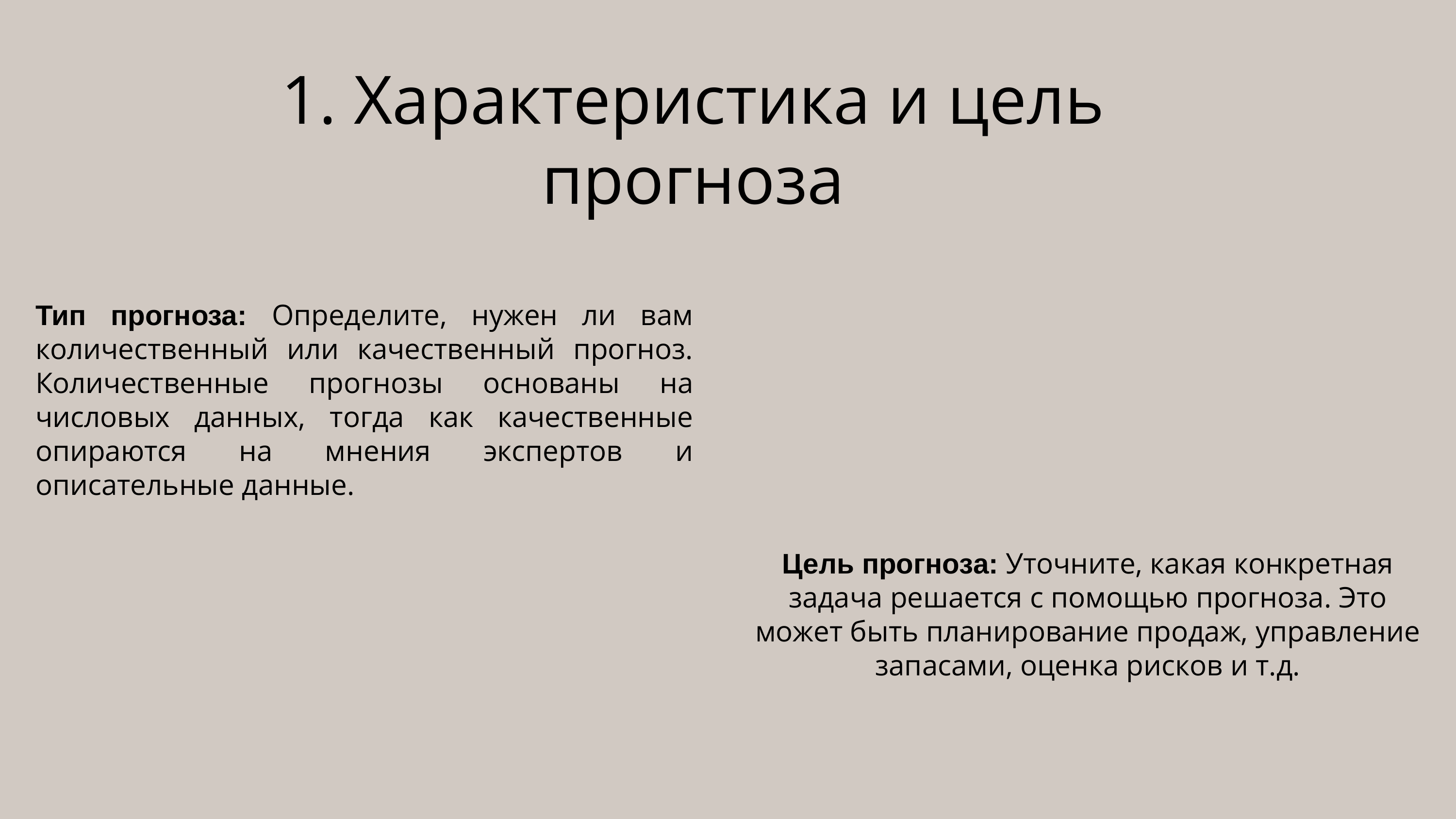

1. Характеристика и цель прогноза

Тип прогноза: Определите, нужен ли вам количественный или качественный прогноз. Количественные прогнозы основаны на числовых данных, тогда как качественные опираются на мнения экспертов и описательные данные.
Цель прогноза: Уточните, какая конкретная задача решается с помощью прогноза. Это может быть планирование продаж, управление запасами, оценка рисков и т.д.